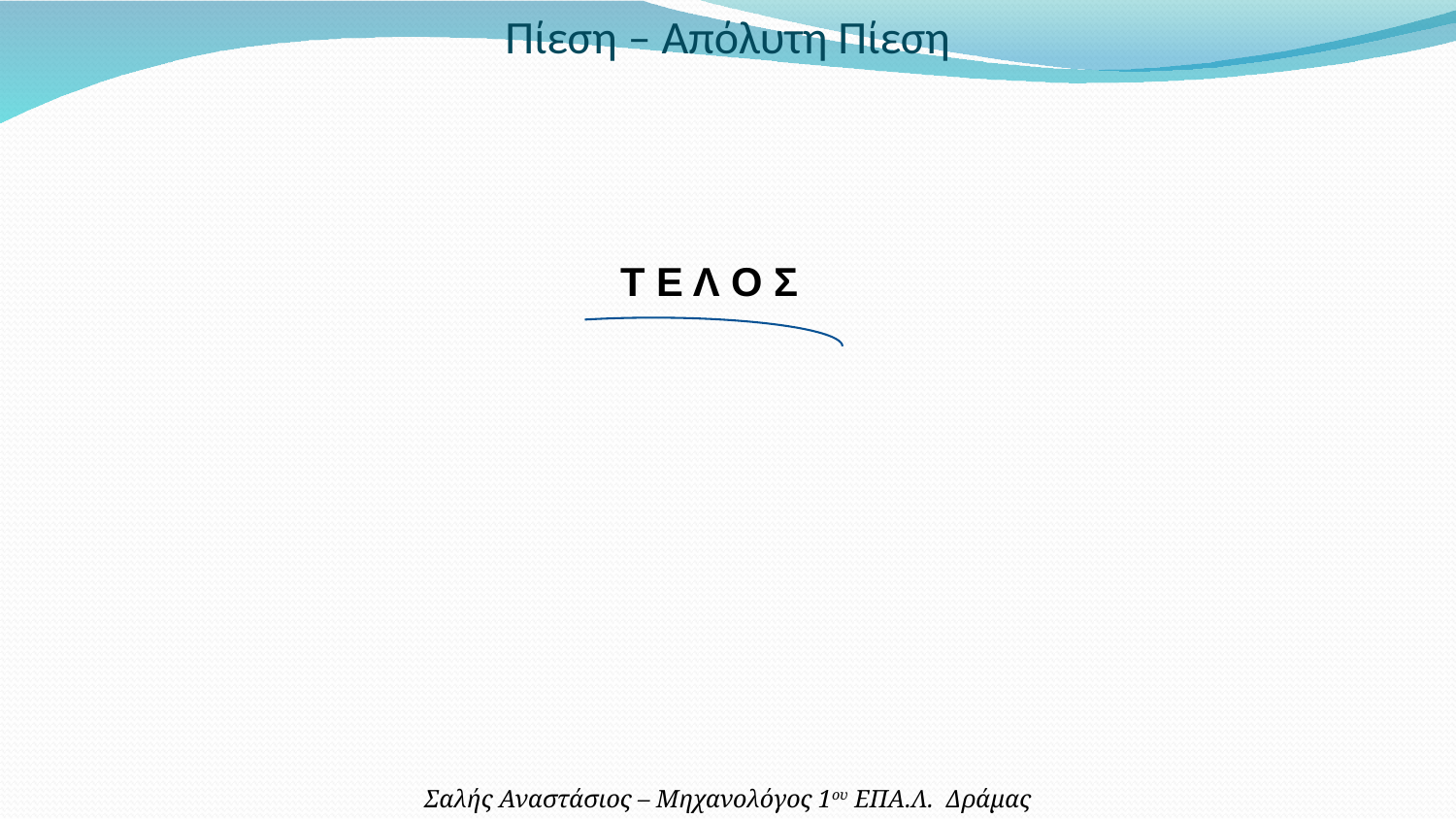

Πίεση – Απόλυτη Πίεση
Τ Ε Λ Ο Σ